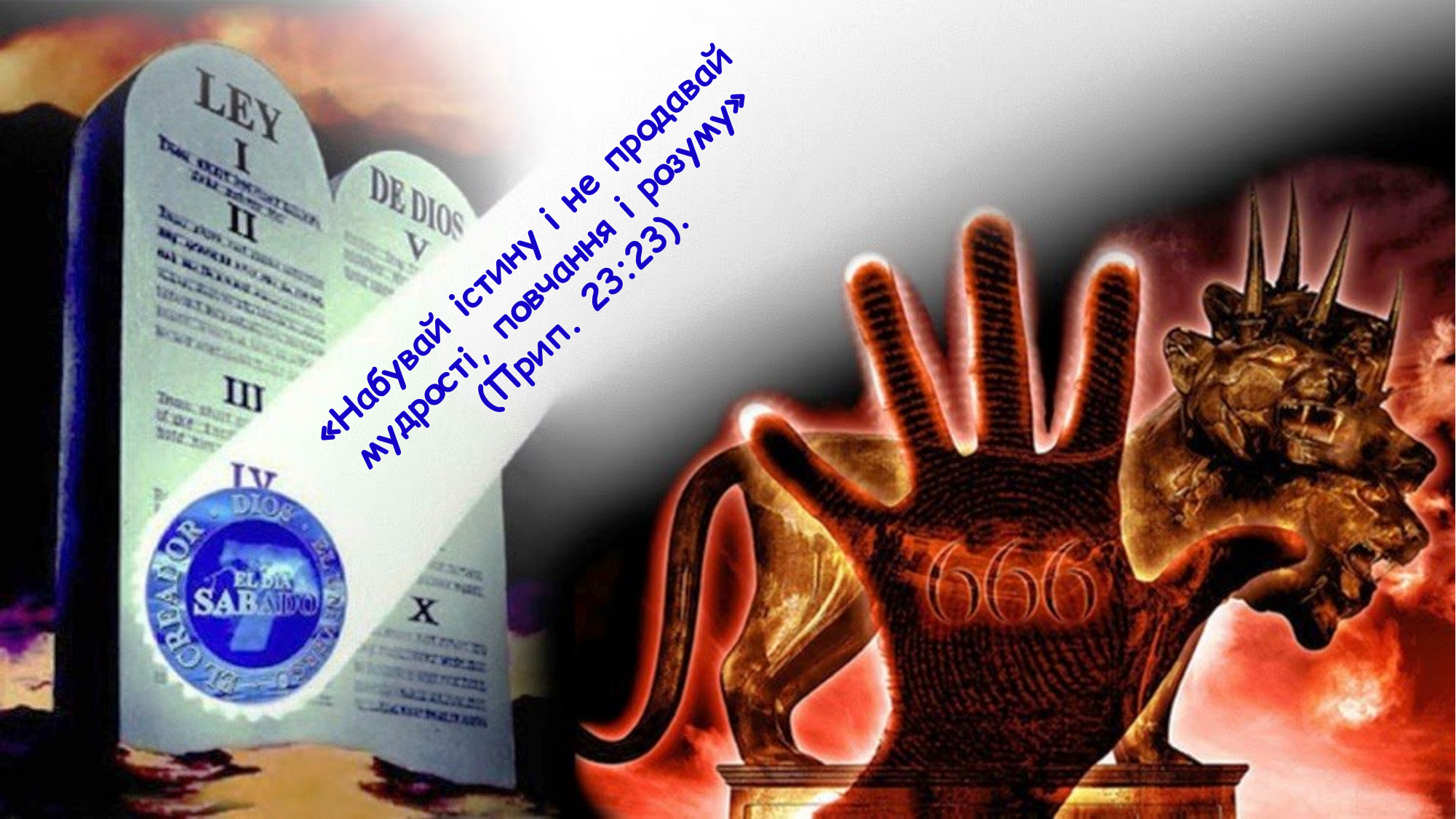

«Набувай істину і не продавай мудрості, повчання і розуму» (Прип. 23:23).